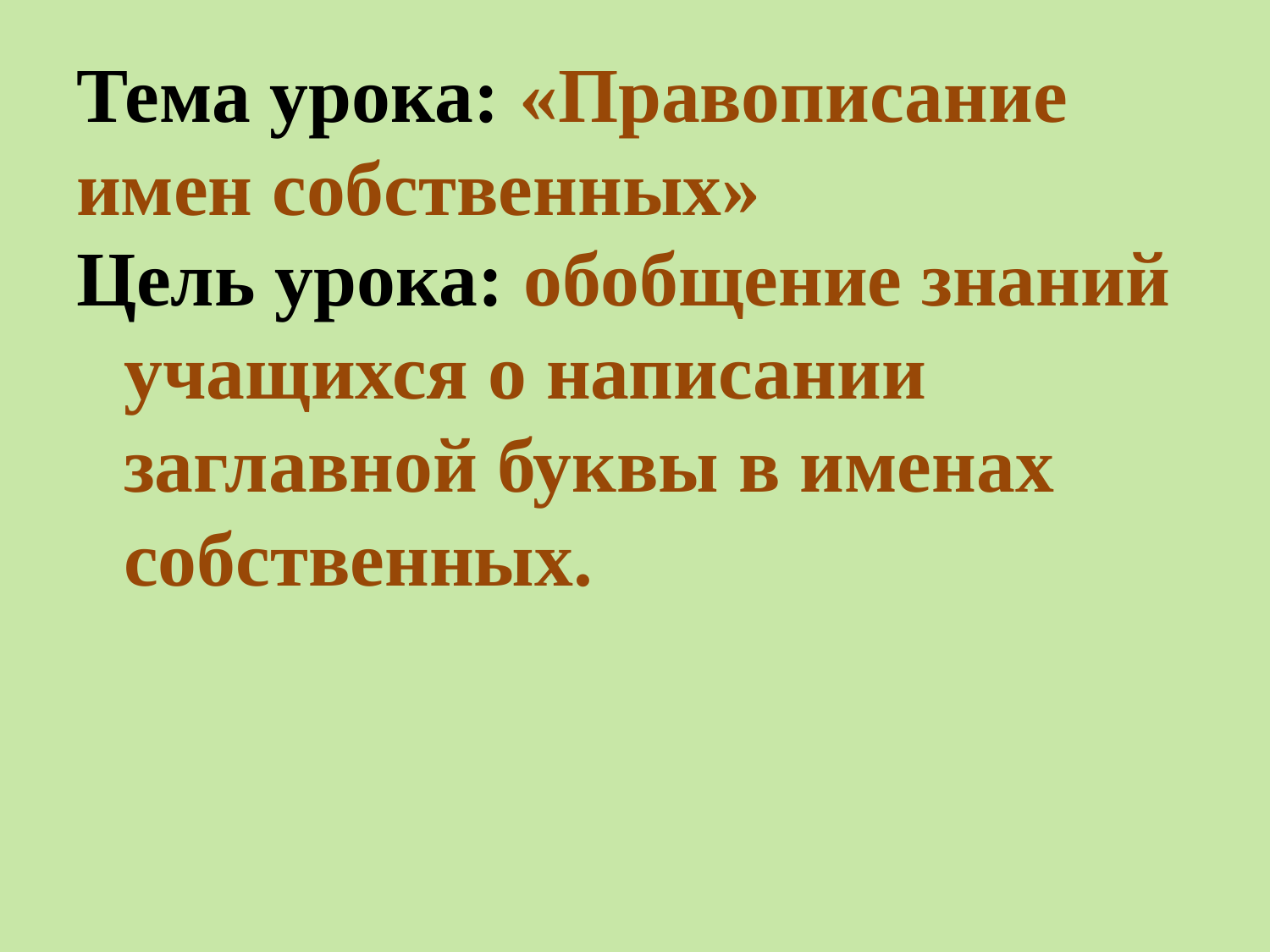

# Тема урока: «Правописание имен собственных»
Цель урока: обобщение знаний учащихся о написании заглавной буквы в именах собственных.